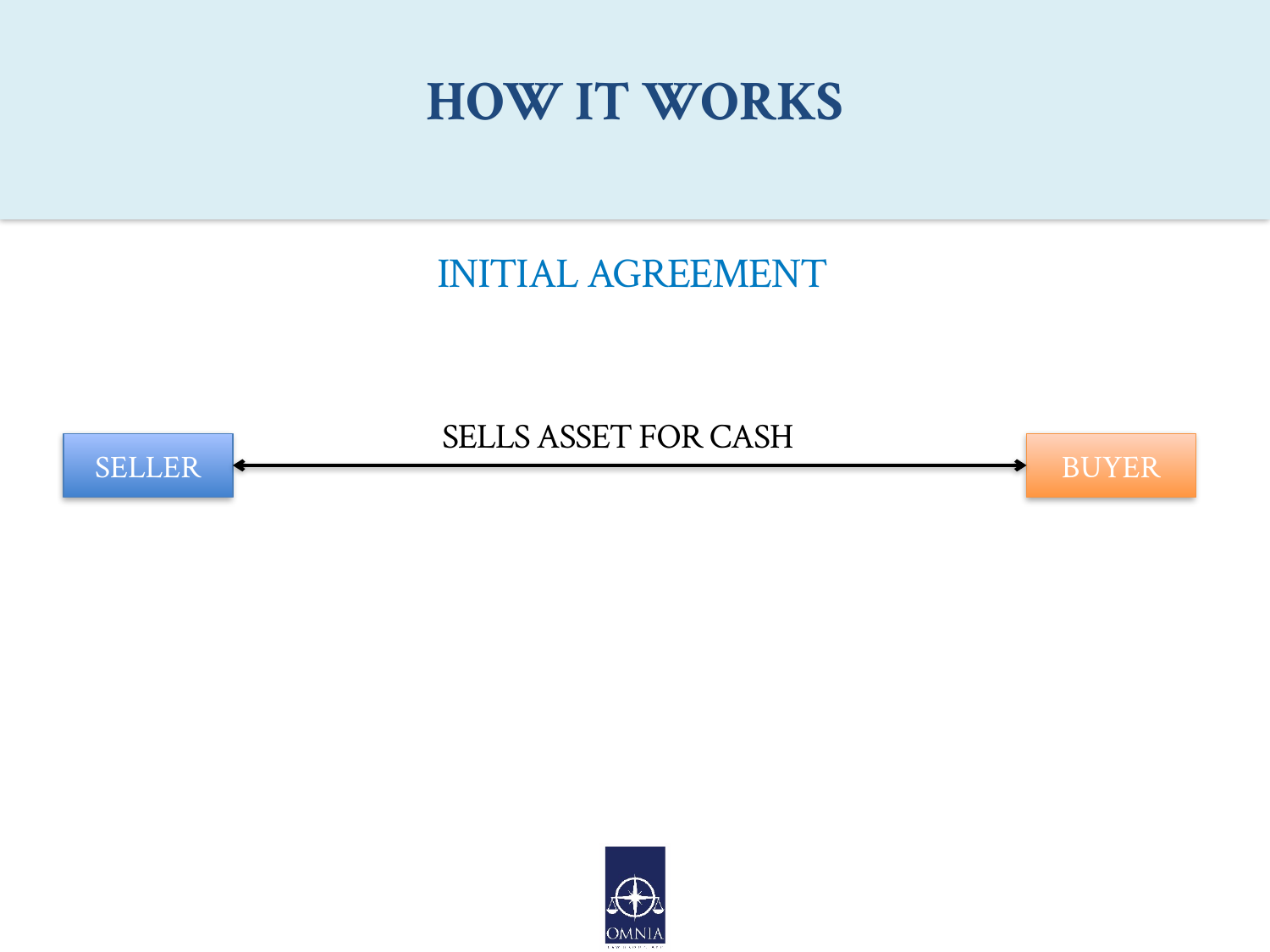

# HOW IT WORKS
INITIAL AGREEMENT
SELLS ASSET FOR CASH
SELLER
BUYER